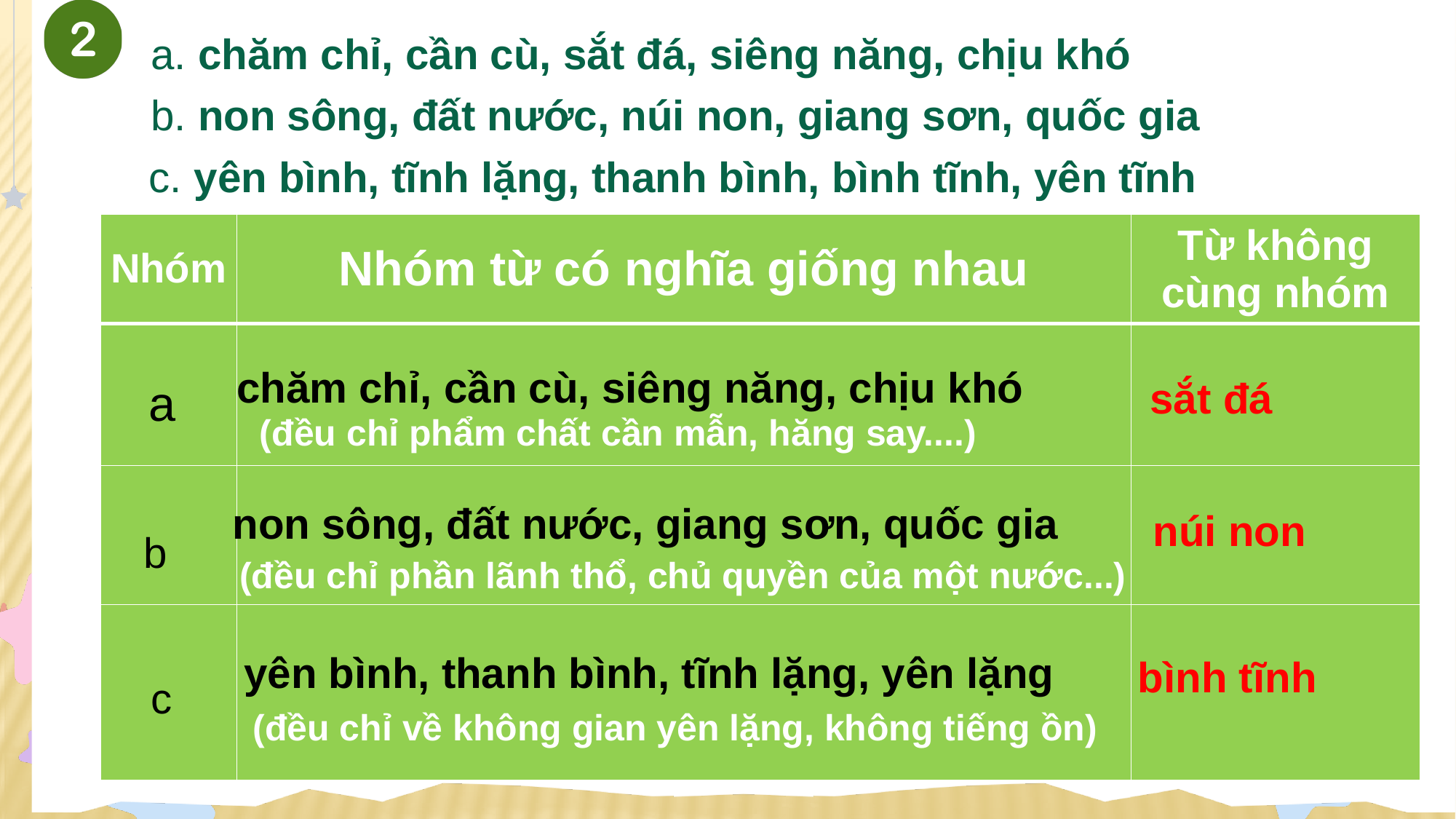

a. chăm chỉ, cần cù, sắt đá, siêng năng, chịu khó
b. non sông, đất nước, núi non, giang sơn, quốc gia
c. yên bình, tĩnh lặng, thanh bình, bình tĩnh, yên tĩnh
| Nhóm | Nhóm từ có nghĩa giống nhau | Từ không cùng nhóm |
| --- | --- | --- |
|  |  |  |
|  |  |  |
|  |  |  |

a
chăm chỉ, cần cù, siêng năng, chịu khó
sắt đá
(đều chỉ phẩm chất cần mẫn, hăng say....)
non sông, đất nước, giang sơn, quốc gia
núi non
b

(đều chỉ phần lãnh thổ, chủ quyền của một nước...)
yên bình, thanh bình, tĩnh lặng, yên lặng
bình tĩnh
c
(đều chỉ về không gian yên lặng, không tiếng ồn)